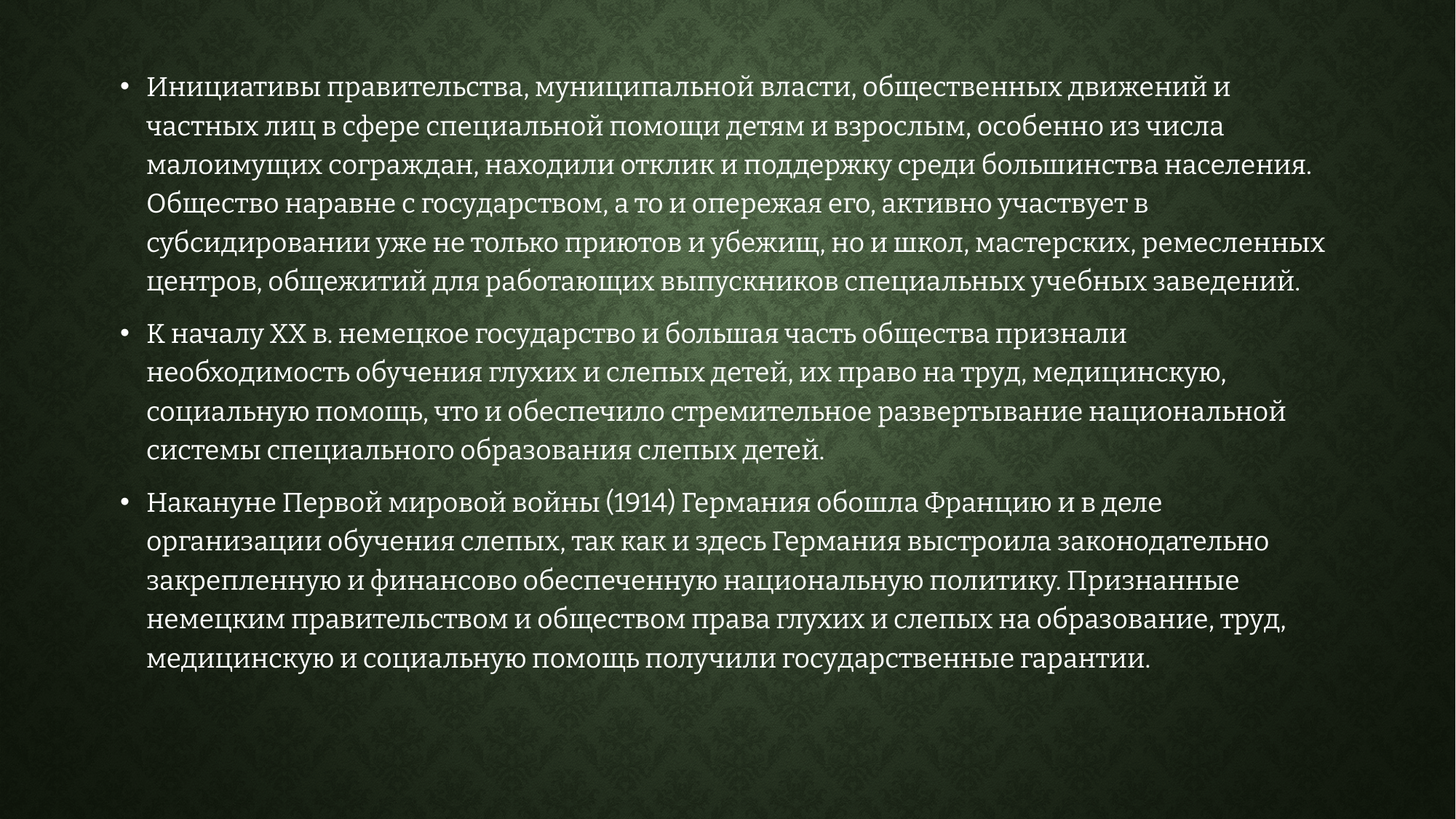

Инициативы правительства, муниципальной власти, общественных движений и частных лиц в сфере специальной помощи детям и взрослым, особенно из числа малоимущих сограждан, находили отклик и поддержку среди большинства населения. Общество наравне с государством, а то и опережая его, активно участвует в субсидировании уже не только приютов и убежищ, но и школ, мастерских, ремесленных центров, общежитий для работающих выпускников специальных учебных заведений.
К началу XX в. немецкое государство и большая часть общества признали необходимость обучения глухих и слепых детей, их право на труд, медицинскую, социальную помощь, что и обеспечило стремительное развертывание национальной системы специального образования слепых детей.
Накануне Первой мировой войны (1914) Германия обошла Францию и в деле организации обучения слепых, так как и здесь Германия выстроила законодательно закрепленную и финансово обеспеченную национальную политику. Признанные немецким правительством и обществом права глухих и слепых на образование, труд, медицинскую и социальную помощь получили государственные гарантии.